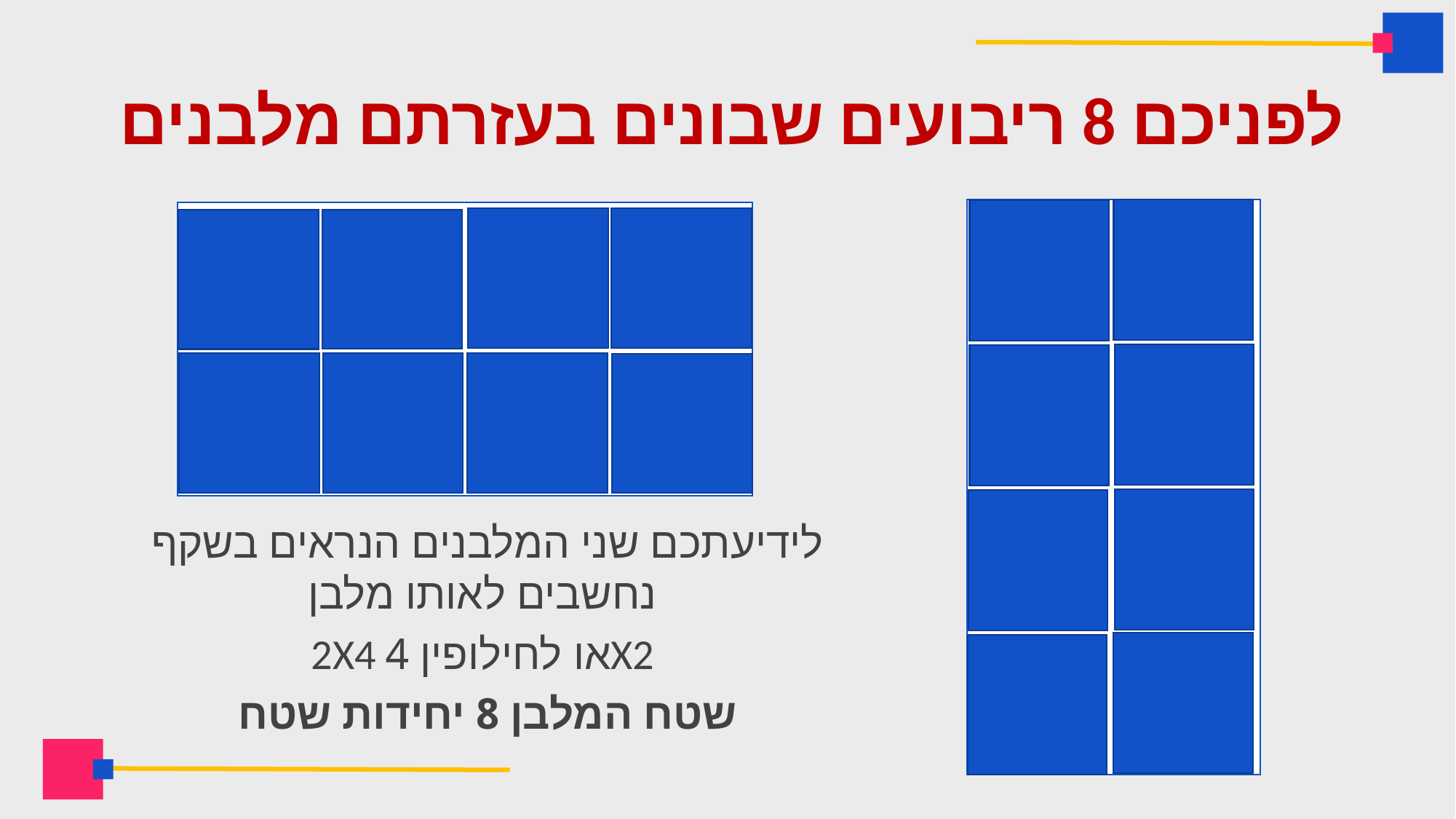

# לפניכם 8 ריבועים שבונים בעזרתם מלבנים

לידיעתכם שני המלבנים הנראים בשקף נחשבים לאותו מלבן
2X4 או לחילופין 4X2
שטח המלבן 8 יחידות שטח